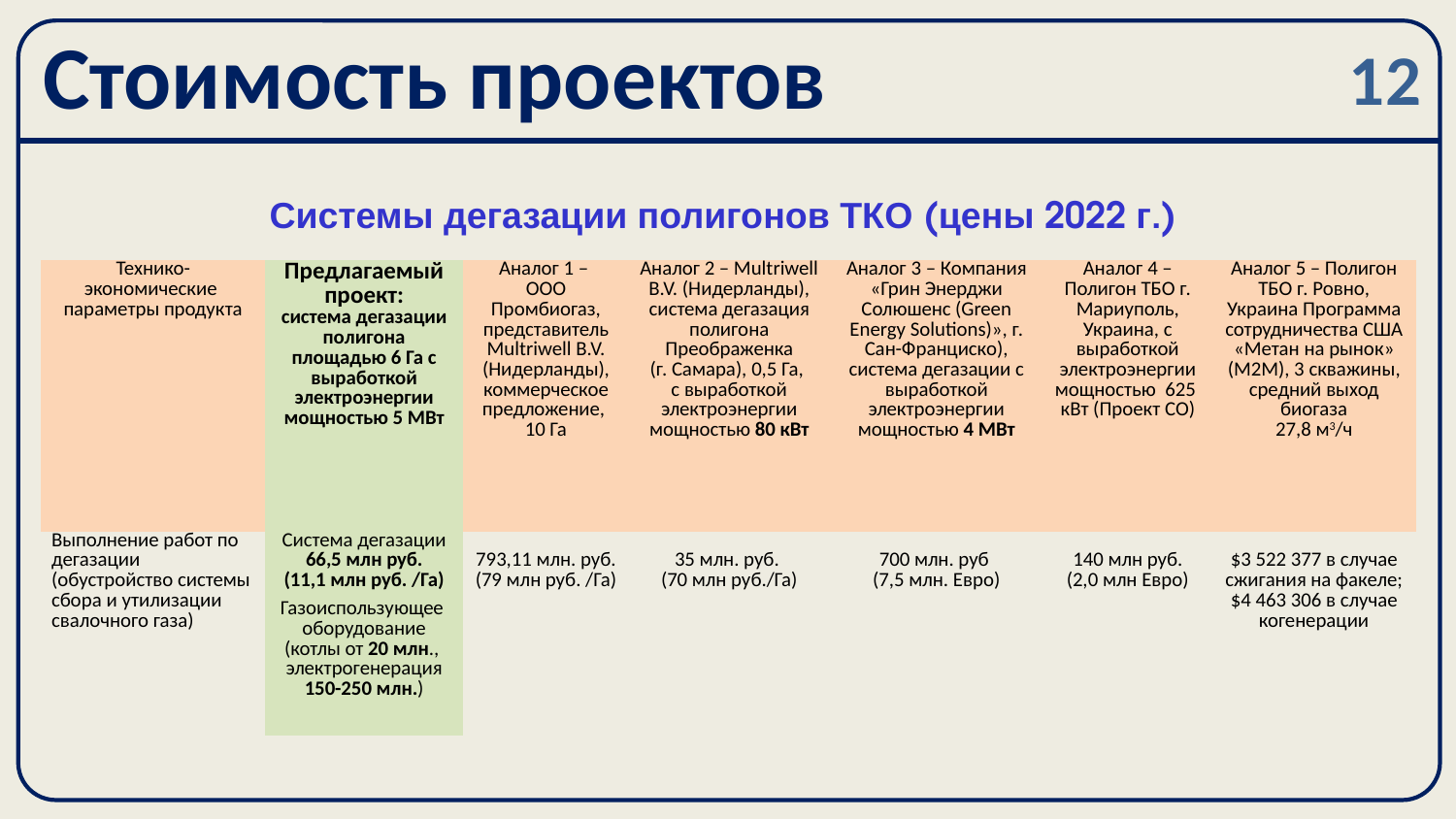

# Стоимость проектов

12
Системы дегазации полигонов ТКО (цены 2022 г.)
| Технико-экономические параметры продукта | Предлагаемый проект: система дегазации полигона площадью 6 Га с выработкой электроэнергии мощностью 5 МВт | Аналог 1 – ООО Промбиогаз, представитель Multriwell B.V. (Нидерланды), коммерческое предложение, 10 Га | Аналог 2 – Multriwell B.V. (Нидерланды), система дегазация полигона Преображенка (г. Самара), 0,5 Га, с выработкой электроэнергии мощностью 80 кВт | Аналог 3 – Компания «Грин Энерджи Солюшенс (Green Energy Solutions)», г. Сан-Франциско), система дегазации с выработкой электроэнергии мощностью 4 МВт | Аналог 4 – Полигон ТБО г. Мариуполь, Украина, с выработкой электроэнергии мощностью 625 кВт (Проект СО) | Аналог 5 – Полигон ТБО г. Ровно, Украина Программа сотрудничества США «Метан на рынок» (M2M), 3 скважины, средний выход биогаза 27,8 м3/ч |
| --- | --- | --- | --- | --- | --- | --- |
| Выполнение работ по дегазации (обустройство системы сбора и утилизации свалочного газа) | Система дегазации 66,5 млн руб. (11,1 млн руб. /Га) Газоиспользующее оборудование (котлы от 20 млн., электрогенерация 150-250 млн.) | 793,11 млн. руб. (79 млн руб. /Га) | 35 млн. руб. (70 млн руб./Га) | 700 млн. руб (7,5 млн. Евро) | 140 млн руб. (2,0 млн Евро) | $3 522 377 в случае сжигания на факеле; $4 463 306 в случае когенерации |